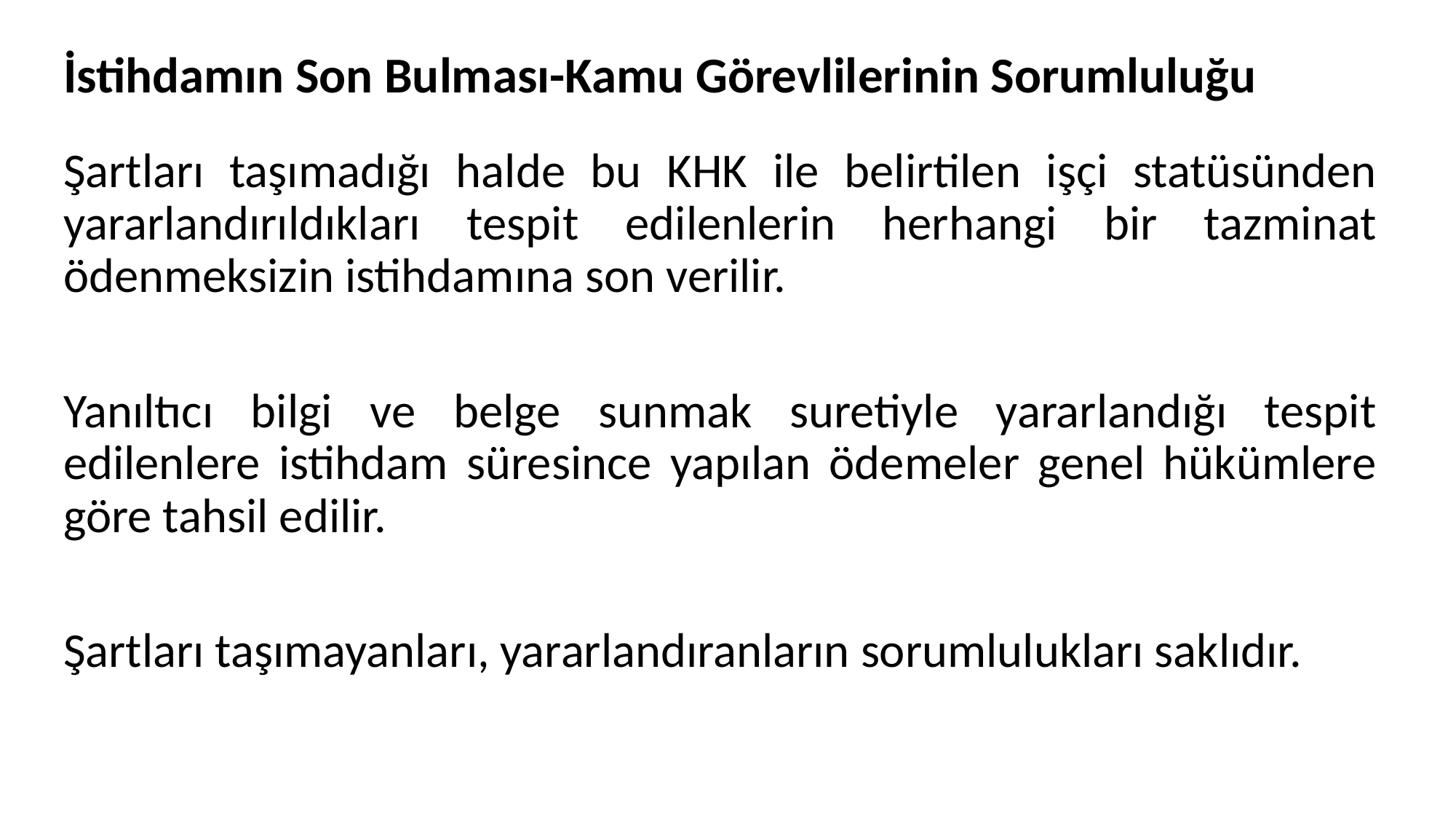

# İstihdamın Son Bulması-Kamu Görevlilerinin Sorumluluğu
Şartları taşımadığı halde bu KHK ile belirtilen işçi statüsünden yararlandırıldıkları tespit edilenlerin herhangi bir tazminat ödenmeksizin istihdamına son verilir.

Yanıltıcı bilgi ve belge sunmak suretiyle yararlandığı tespit edilenlere istihdam süresince yapılan ödemeler genel hükümlere göre tahsil edilir.

Şartları taşımayanları, yararlandıranların sorumlulukları saklıdır.